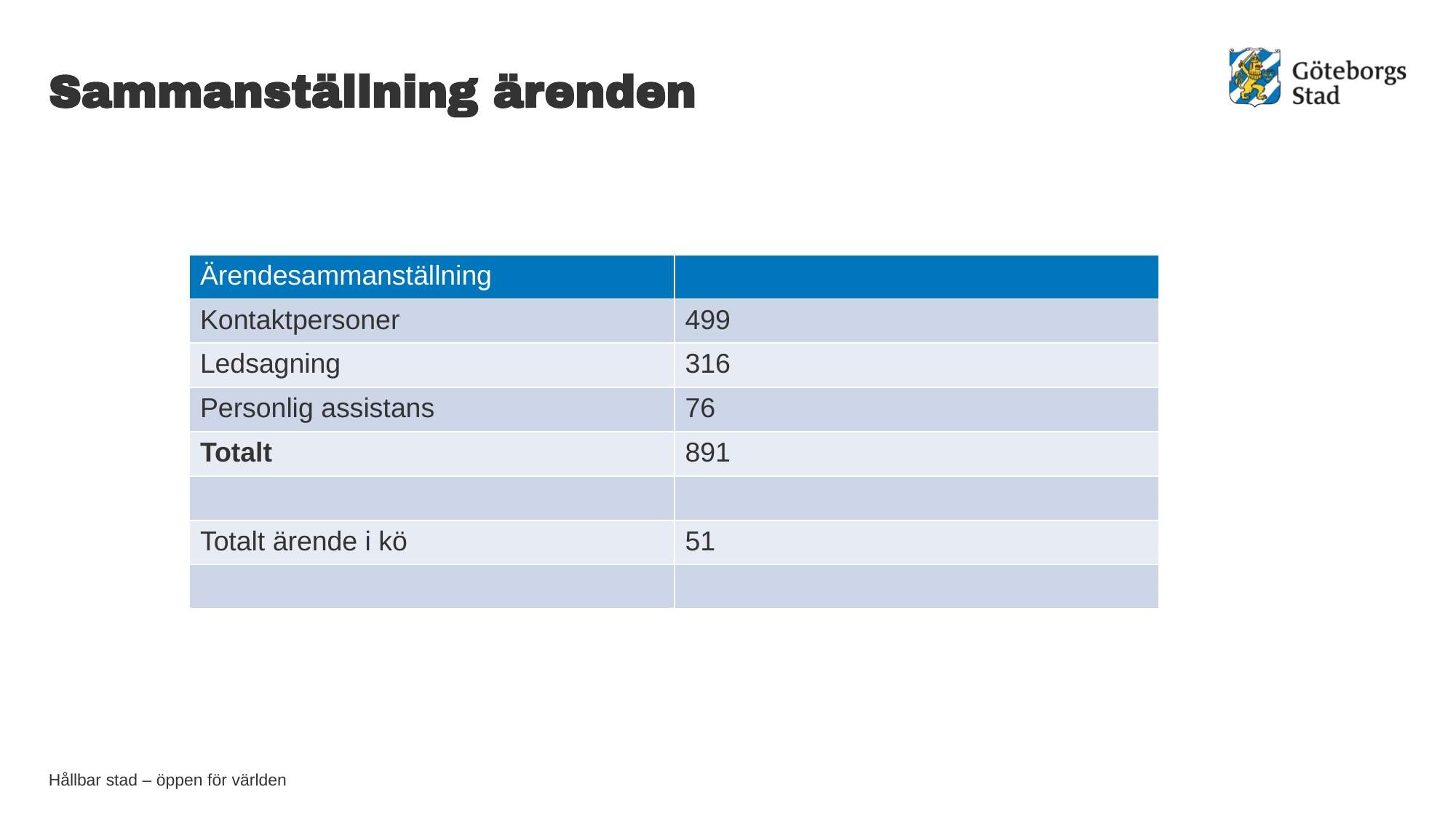

# Sammanställning ärenden
| Ärendesammanställning |  |
| --- | --- |
| Kontaktpersoner | 499 |
| Ledsagning | 316 |
| Personlig assistans | 76 |
| Totalt | 891 |
|  |  |
| Totalt ärende i kö | 51 |
|  |  |